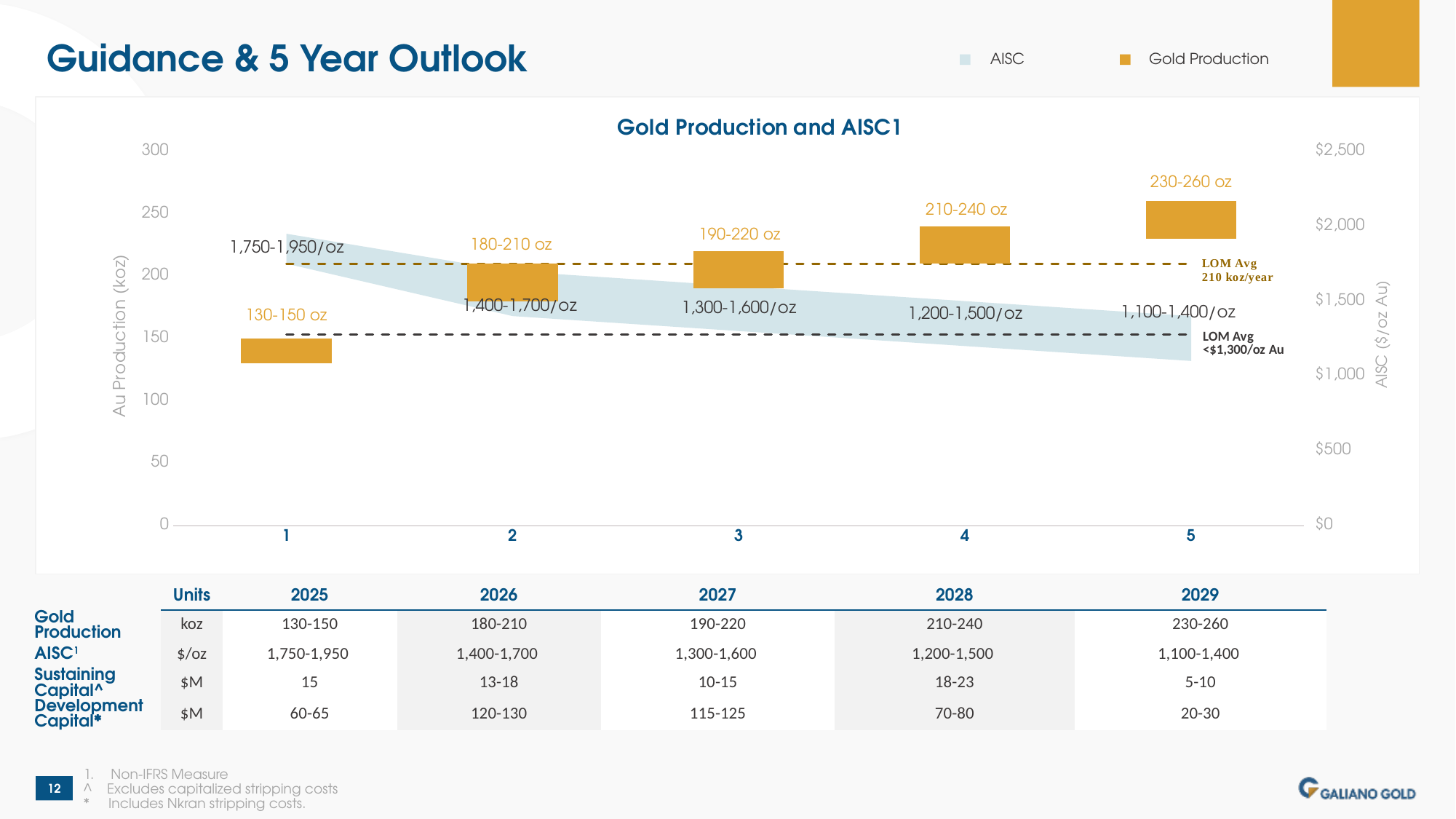

# Guidance & 5 Year Outlook
AISC
Gold Production

### Chart: Gold Production and AISC1

| Category |  |  |  |  |  |  |
|---|---|---|---|---|---|---|
|  | Units | 2025 | 2026 | 2027 | 2028 | 2029 |
| --- | --- | --- | --- | --- | --- | --- |
| Gold Production | koz | 130-150 | 180-210 | 190-220 | 210-240 | 230-260 |
| AISC1 | $/oz | 1,750-1,950 | 1,400-1,700 | 1,300-1,600 | 1,200-1,500 | 1,100-1,400 |
| Sustaining Capital^ | $M | 15 | 13-18 | 10-15 | 18-23 | 5-10 |
| Development Capital\* | $M | 60-65 | 120-130 | 115-125 | 70-80 | 20-30 |
12
Non-IFRS Measure
^    Excludes capitalized stripping costs
*     Includes Nkran stripping costs.